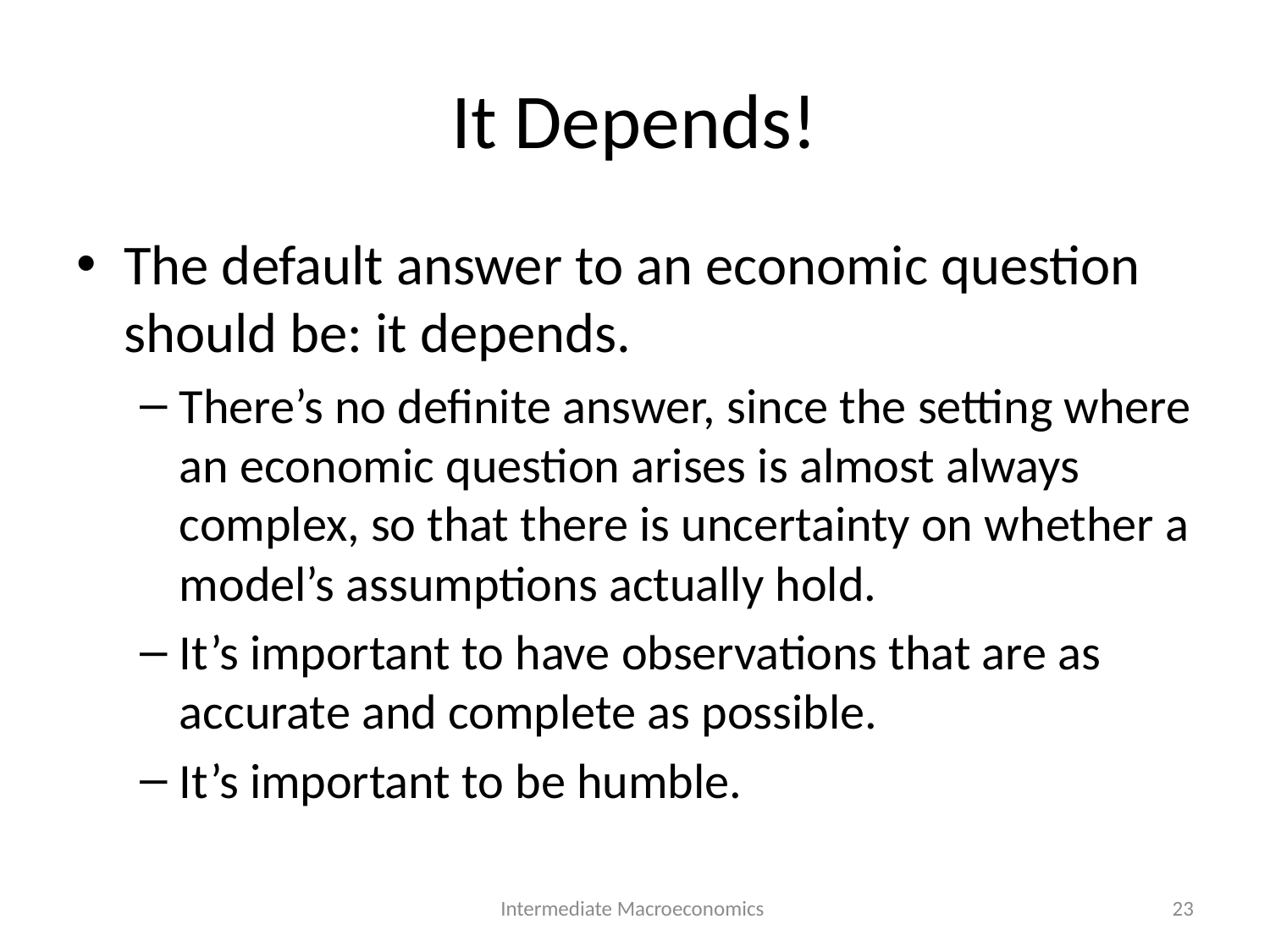

# It Depends!
The default answer to an economic question should be: it depends.
There’s no definite answer, since the setting where an economic question arises is almost always complex, so that there is uncertainty on whether a model’s assumptions actually hold.
It’s important to have observations that are as accurate and complete as possible.
It’s important to be humble.

Intermediate Macroeconomics
23